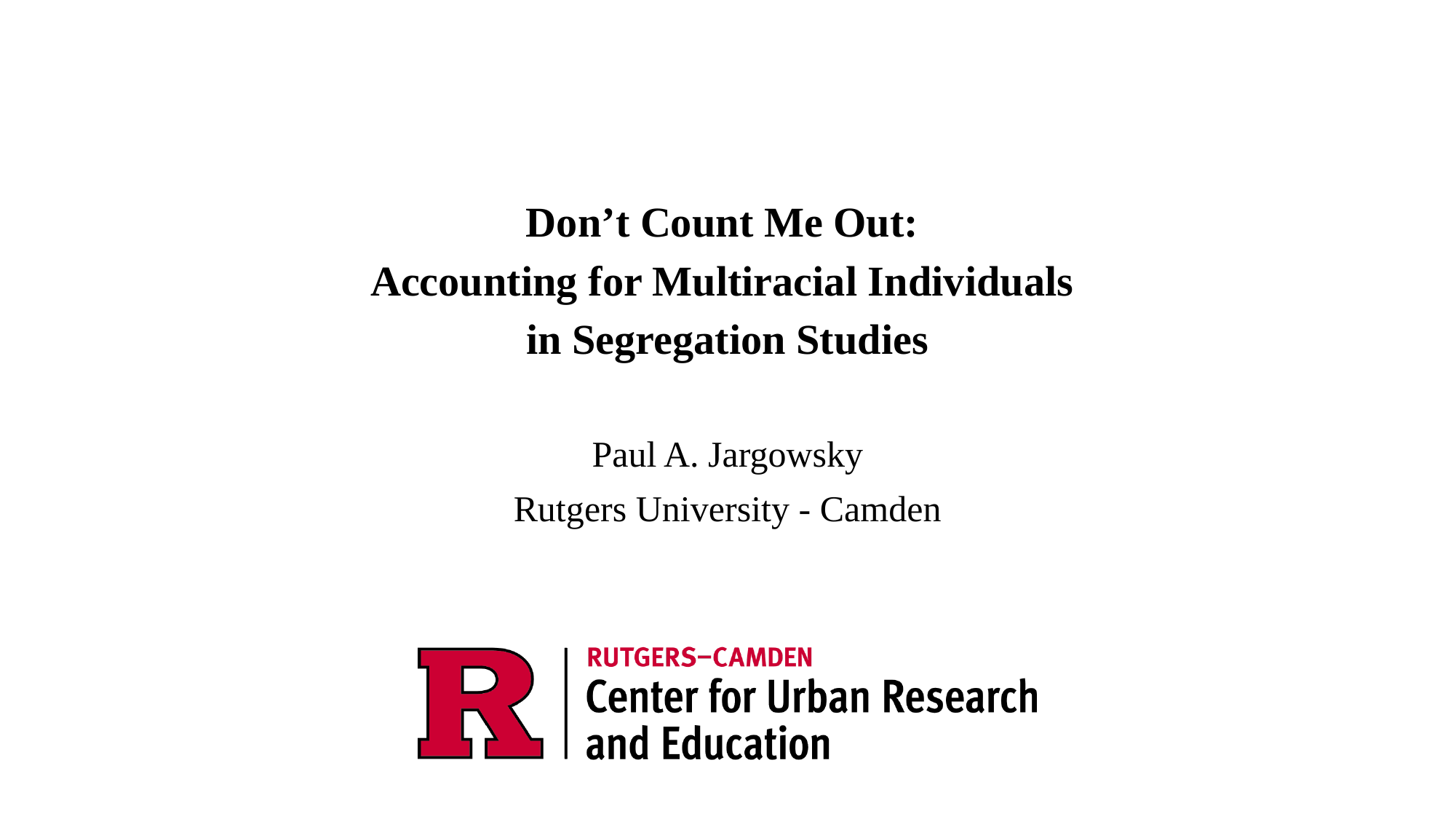

# Don’t Count Me Out: Accounting for Multiracial Individuals in Segregation Studies
Paul A. Jargowsky
Rutgers University - Camden